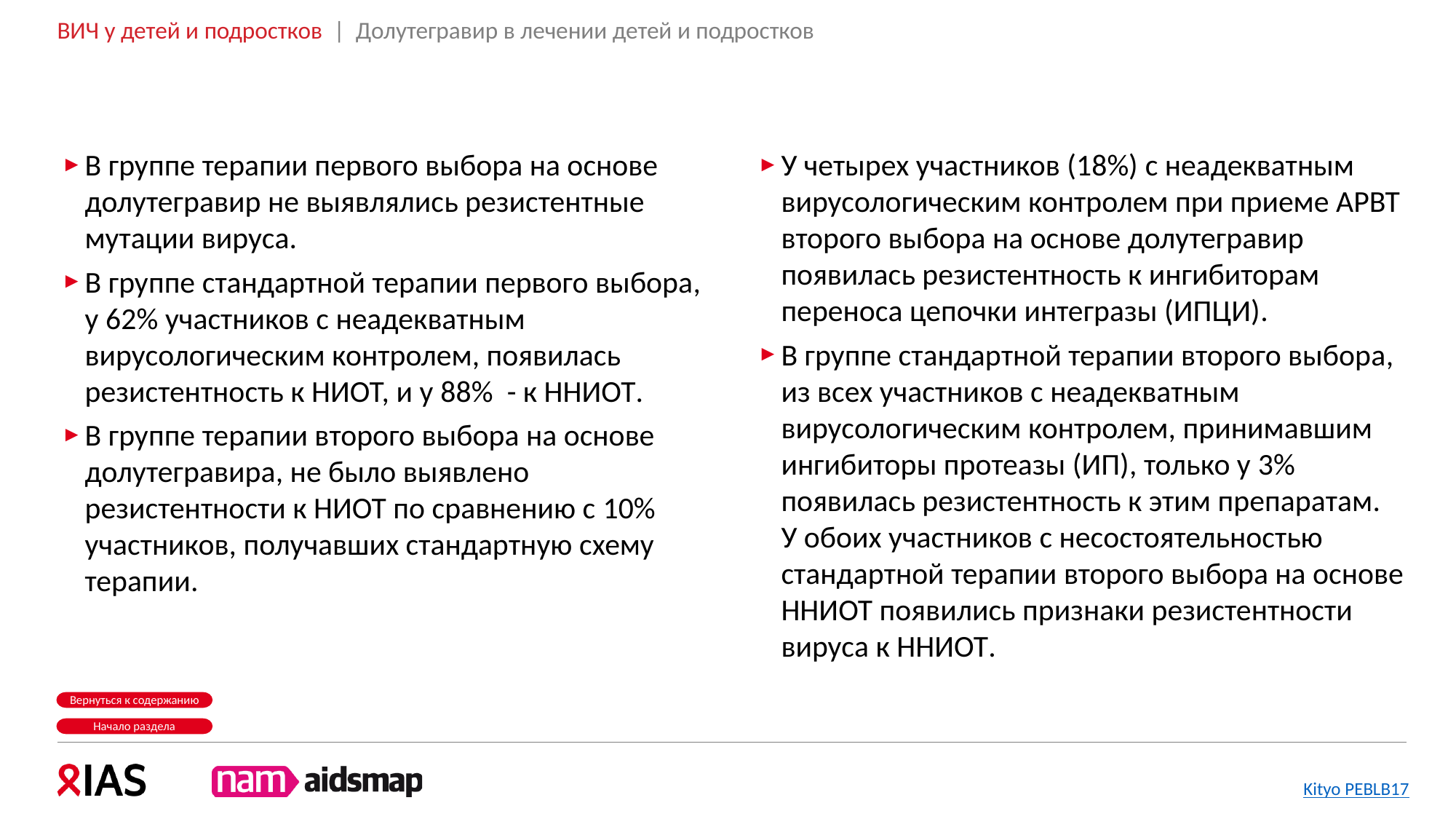

ВИЧ у детей и подростков  |  Долутегравир в лечении детей и подростков

В группе терапии первого выбора на основе долутегравир не выявлялись резистентные мутации вируса.
В группе стандартной терапии первого выбора, у 62% участников с неадекватным вирусологическим контролем, появилась резистентность к НИОТ, и у 88%  - к ННИОТ.
В группе терапии второго выбора на основе долутегравира, не было выявлено резистентности к НИОТ по сравнению с 10% участников, получавших стандартную схему терапии.

У четырех участников (18%) с неадекватным вирусологическим контролем при приеме АРВТ второго выбора на основе долутегравир появилась резистентность к ингибиторам переноса цепочки интегразы (ИПЦИ).
В группе стандартной терапии второго выбора, из всех участников с неадекватным вирусологическим контролем, принимавшим ингибиторы протеазы (ИП), только у 3% появилась резистентность к этим препаратам. 
У обоих участников с несостоятельностью стандартной терапии второго выбора на основе ННИОТ появились признаки резистентности вируса к ННИОТ.
Начало раздела

Kityo PEBLB17